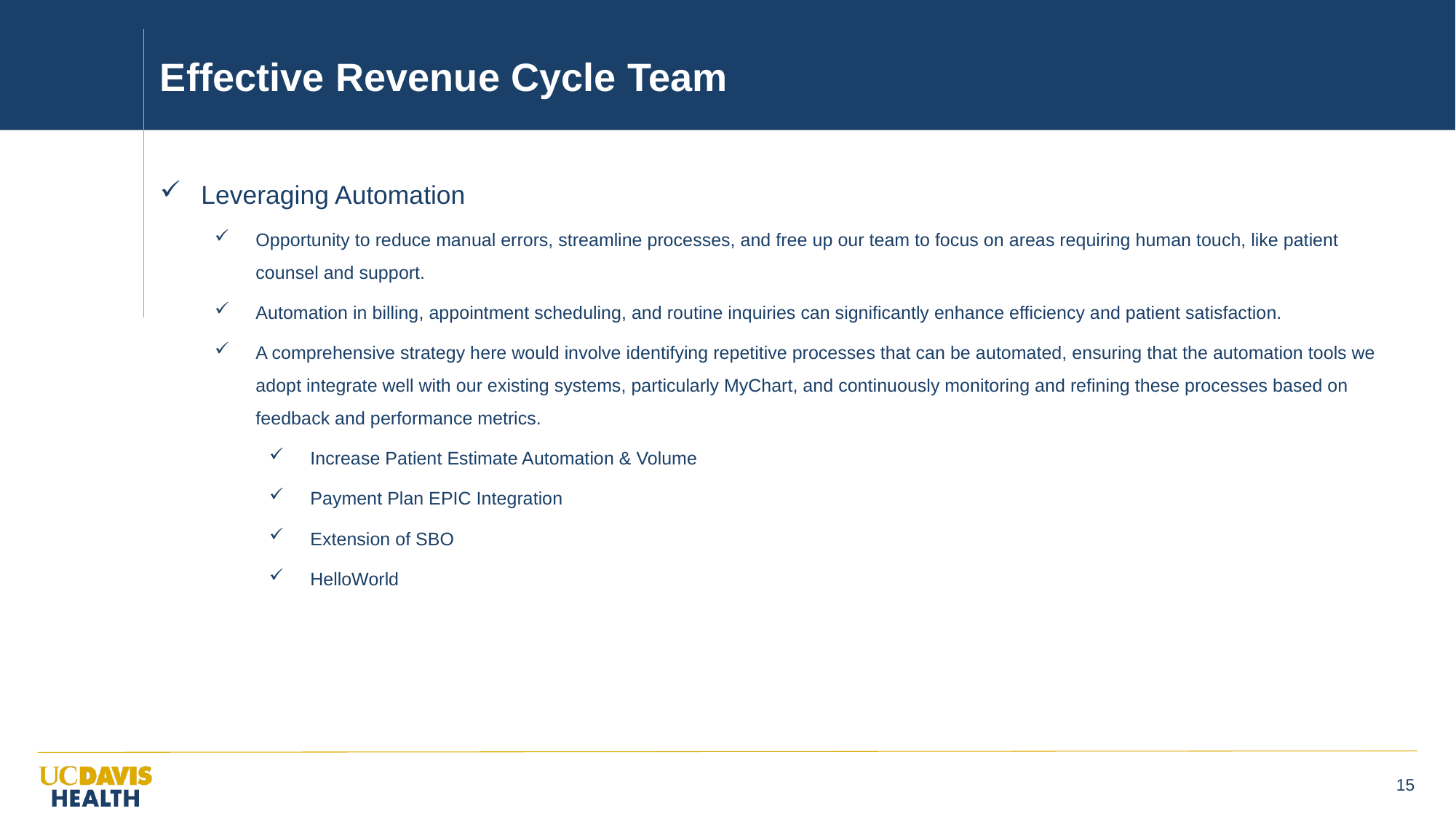

# Effective Revenue Cycle Team
Leveraging Automation
Opportunity to reduce manual errors, streamline processes, and free up our team to focus on areas requiring human touch, like patient counsel and support.
Automation in billing, appointment scheduling, and routine inquiries can significantly enhance efficiency and patient satisfaction.
A comprehensive strategy here would involve identifying repetitive processes that can be automated, ensuring that the automation tools we adopt integrate well with our existing systems, particularly MyChart, and continuously monitoring and refining these processes based on feedback and performance metrics.
Increase Patient Estimate Automation & Volume
Payment Plan EPIC Integration
Extension of SBO
HelloWorld